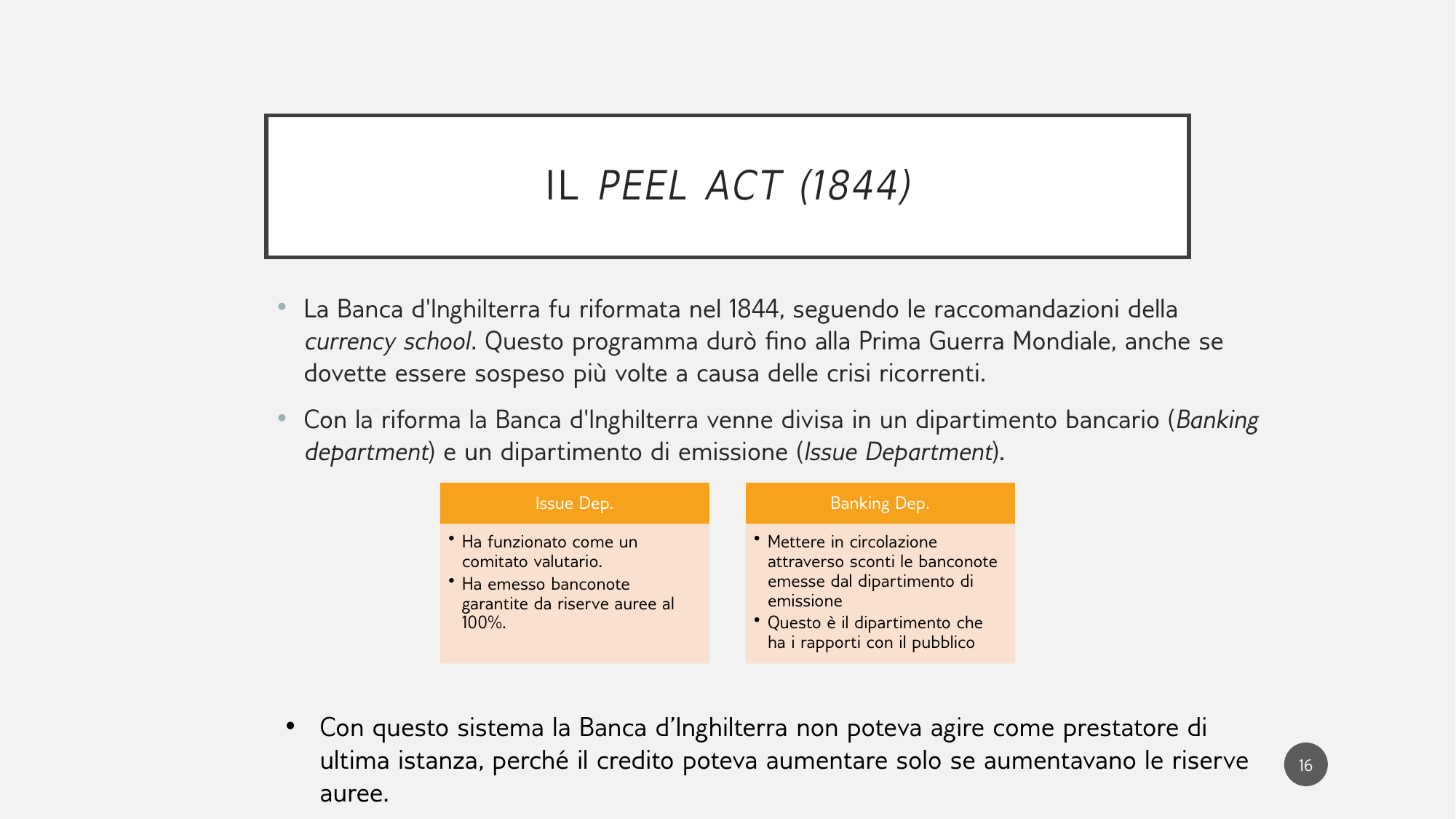

# Il peel act (1844)
La Banca d'Inghilterra fu riformata nel 1844, seguendo le raccomandazioni della currency school. Questo programma durò fino alla Prima Guerra Mondiale, anche se dovette essere sospeso più volte a causa delle crisi ricorrenti.
Con la riforma la Banca d'Inghilterra venne divisa in un dipartimento bancario (Banking department) e un dipartimento di emissione (Issue Department).
Issue Dep.
Ha funzionato come un comitato valutario.
Ha emesso banconote garantite da riserve auree al 100%.
Banking Dep.
Mettere in circolazione attraverso sconti le banconote emesse dal dipartimento di emissione
Questo è il dipartimento che ha i rapporti con il pubblico
Con questo sistema la Banca d’Inghilterra non poteva agire come prestatore di ultima istanza, perché il credito poteva aumentare solo se aumentavano le riserve auree.
16